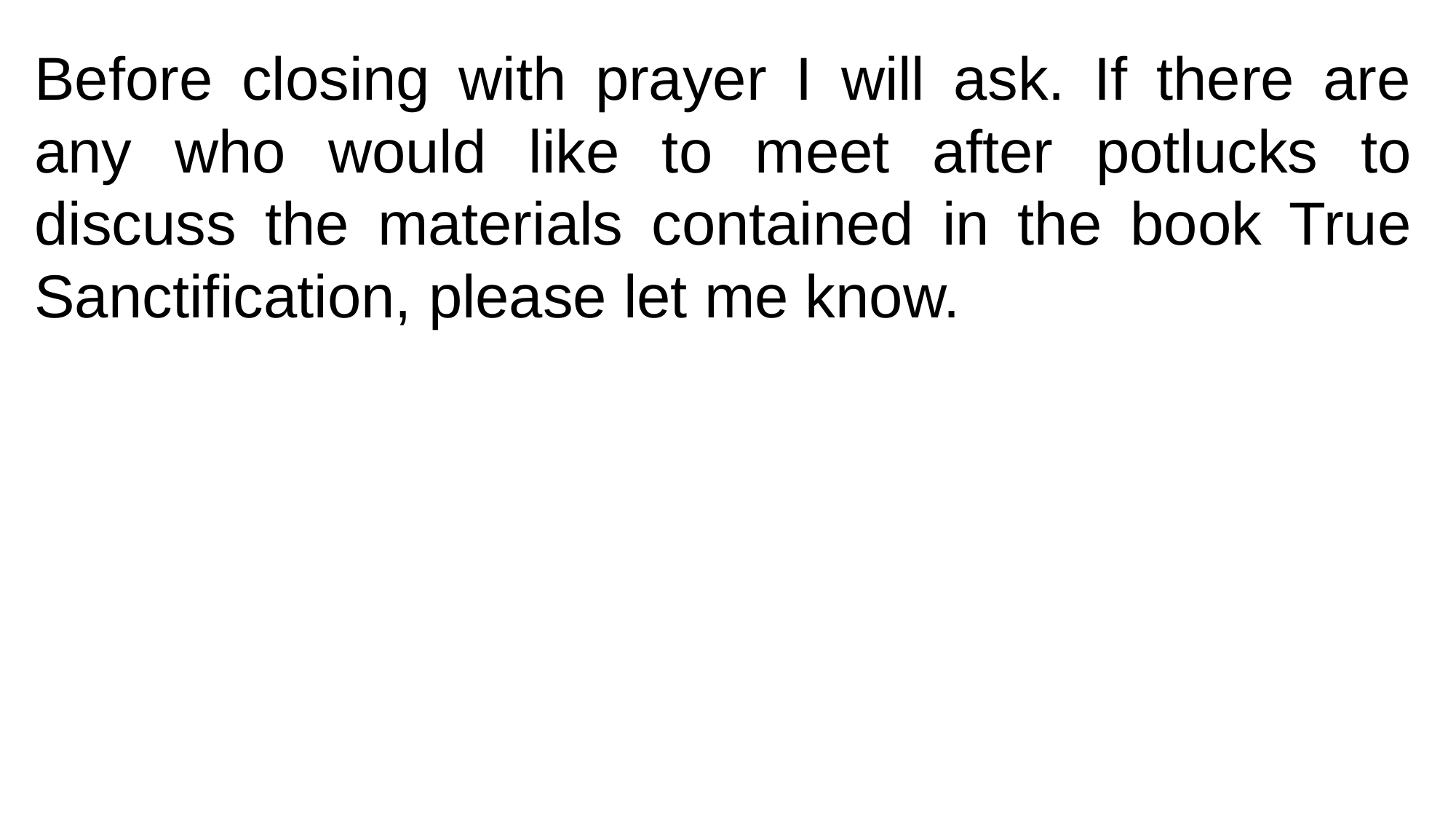

Before closing with prayer I will ask. If there are any who would like to meet after potlucks to discuss the materials contained in the book True Sanctification, please let me know.